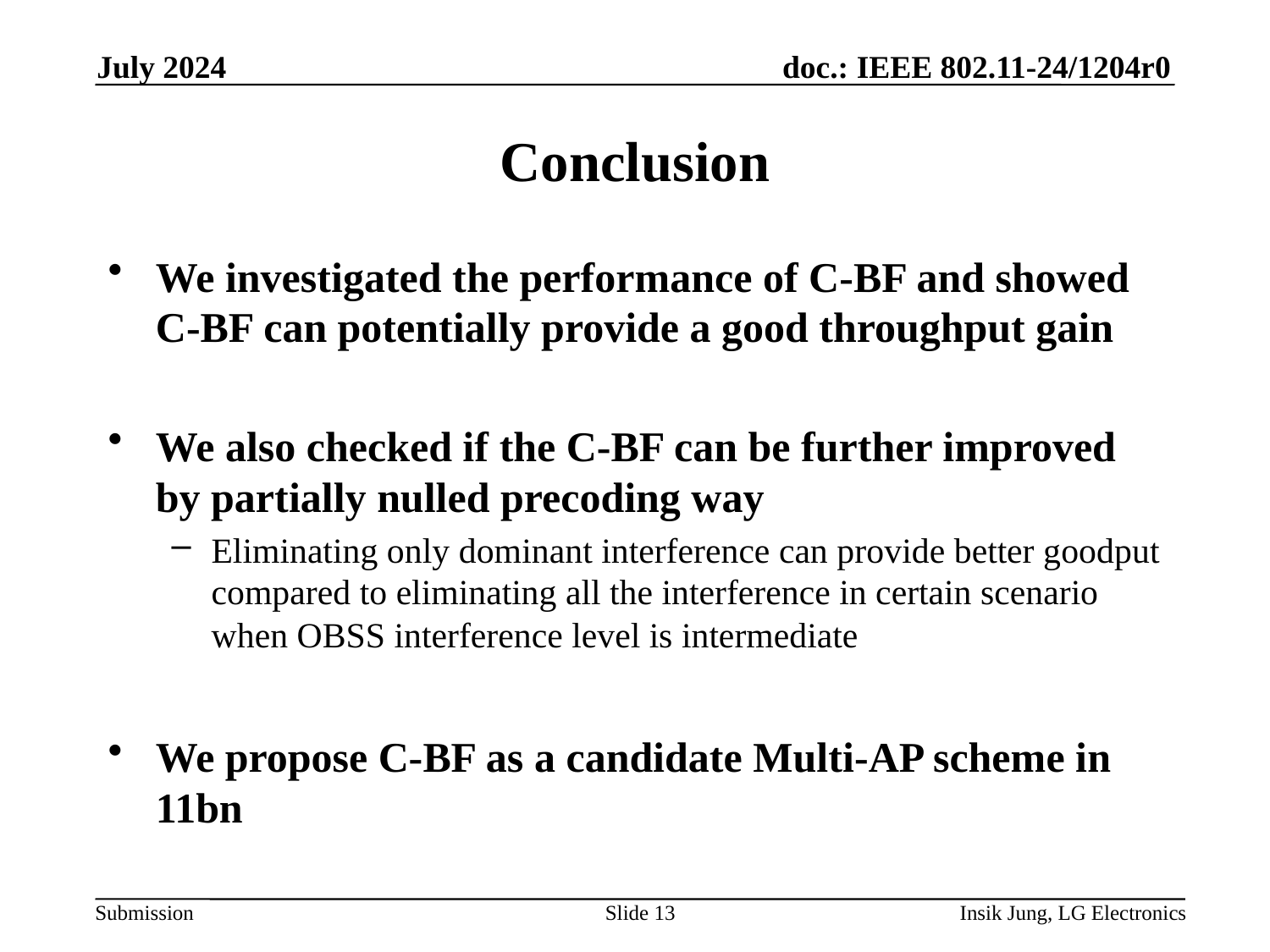

July 2024
# Conclusion
We investigated the performance of C-BF and showed C-BF can potentially provide a good throughput gain

We also checked if the C-BF can be further improved by partially nulled precoding way
Eliminating only dominant interference can provide better goodput compared to eliminating all the interference in certain scenario when OBSS interference level is intermediate

We propose C-BF as a candidate Multi-AP scheme in 11bn

Slide 13
Insik Jung, LG Electronics